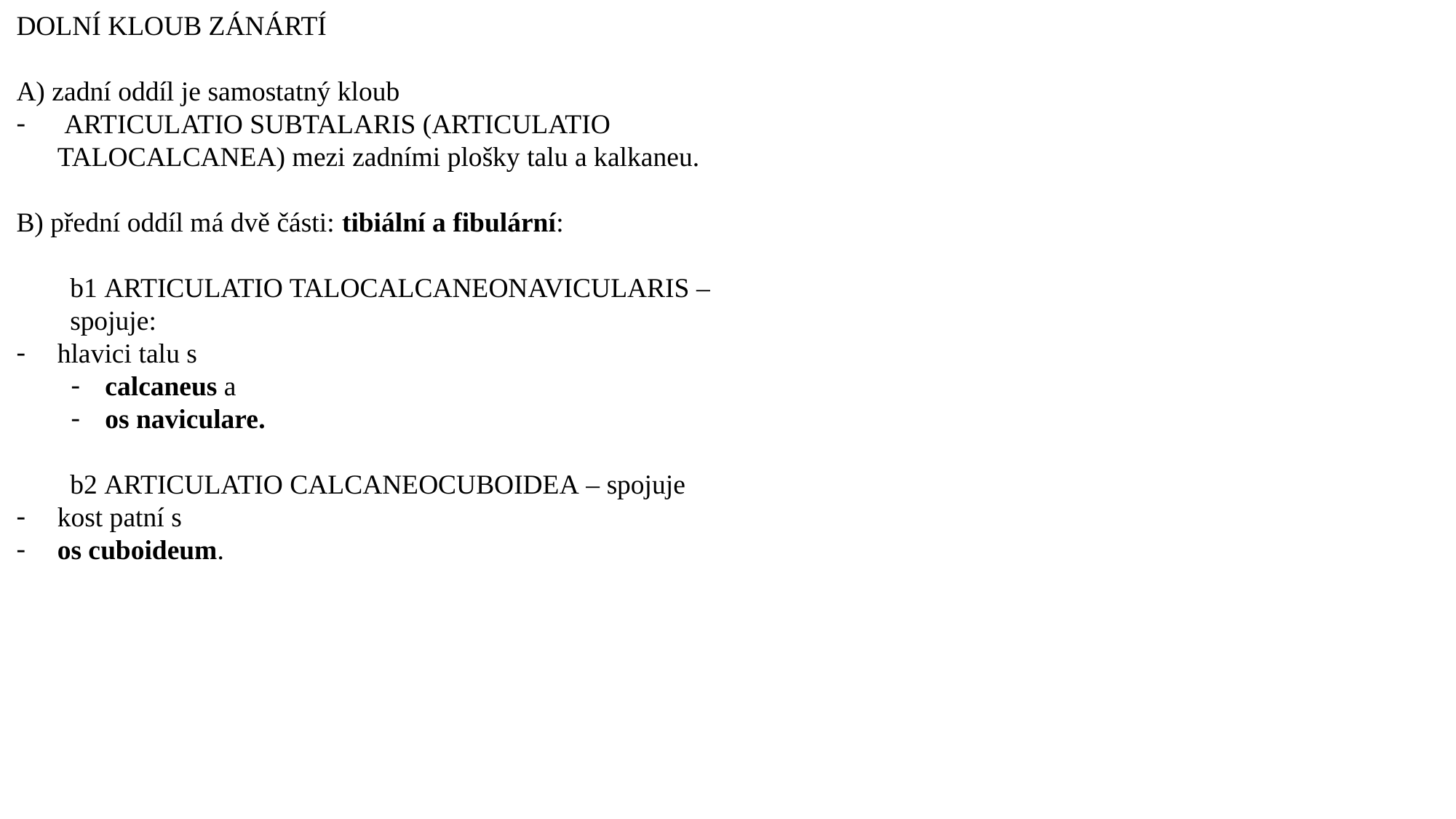

DOLNÍ kloub zánártí

A) zadní oddíl je samostatný kloub
 articulatio subtalaris (articulatio talocalcanea) mezi zadními plošky talu a kalkaneu.

B) přední oddíl má dvě části: tibiální a fibulární:

b1 articulatio talocalcaneonavicularis – spojuje:
hlavici talu s
calcaneus a
os naviculare.

b2 articulatio calcaneocuboidea – spojuje
kost patní s
os cuboideum.